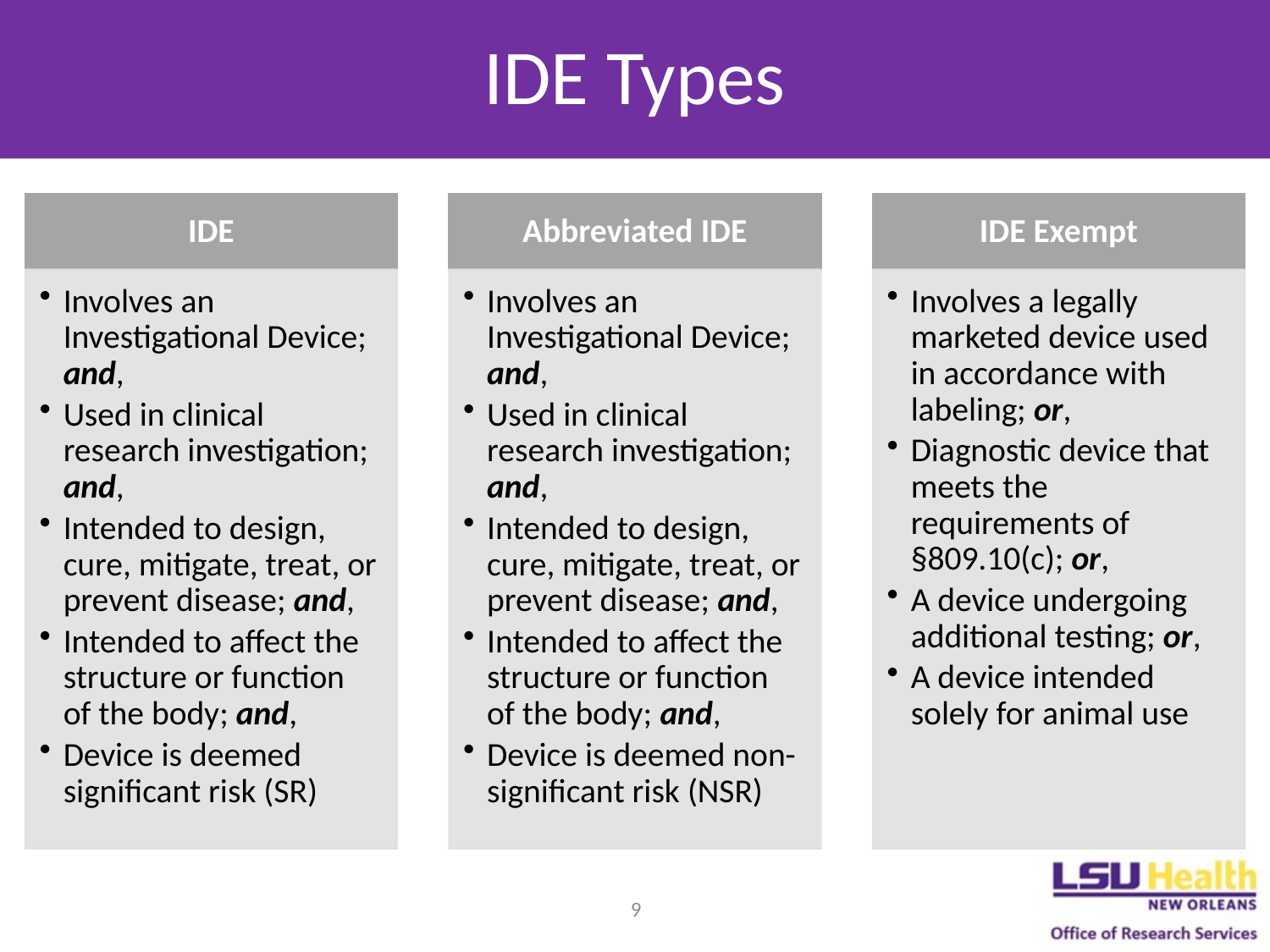

# IDE Types
IDE
Involves an Investigational Device; and,
Used in clinical research investigation; and,
Intended to design, cure, mitigate, treat, or prevent disease; and,
Intended to affect the structure or function of the body; and,
Device is deemed significant risk (SR)
Abbreviated IDE
Involves an Investigational Device; and,
Used in clinical research investigation; and,
Intended to design, cure, mitigate, treat, or prevent disease; and,
Intended to affect the structure or function of the body; and,
Device is deemed non-significant risk (NSR)
IDE Exempt
Involves a legally marketed device used in accordance with labeling; or,
Diagnostic device that meets the requirements of  §809.10(c); or,
A device undergoing additional testing; or,
A device intended solely for animal use
9